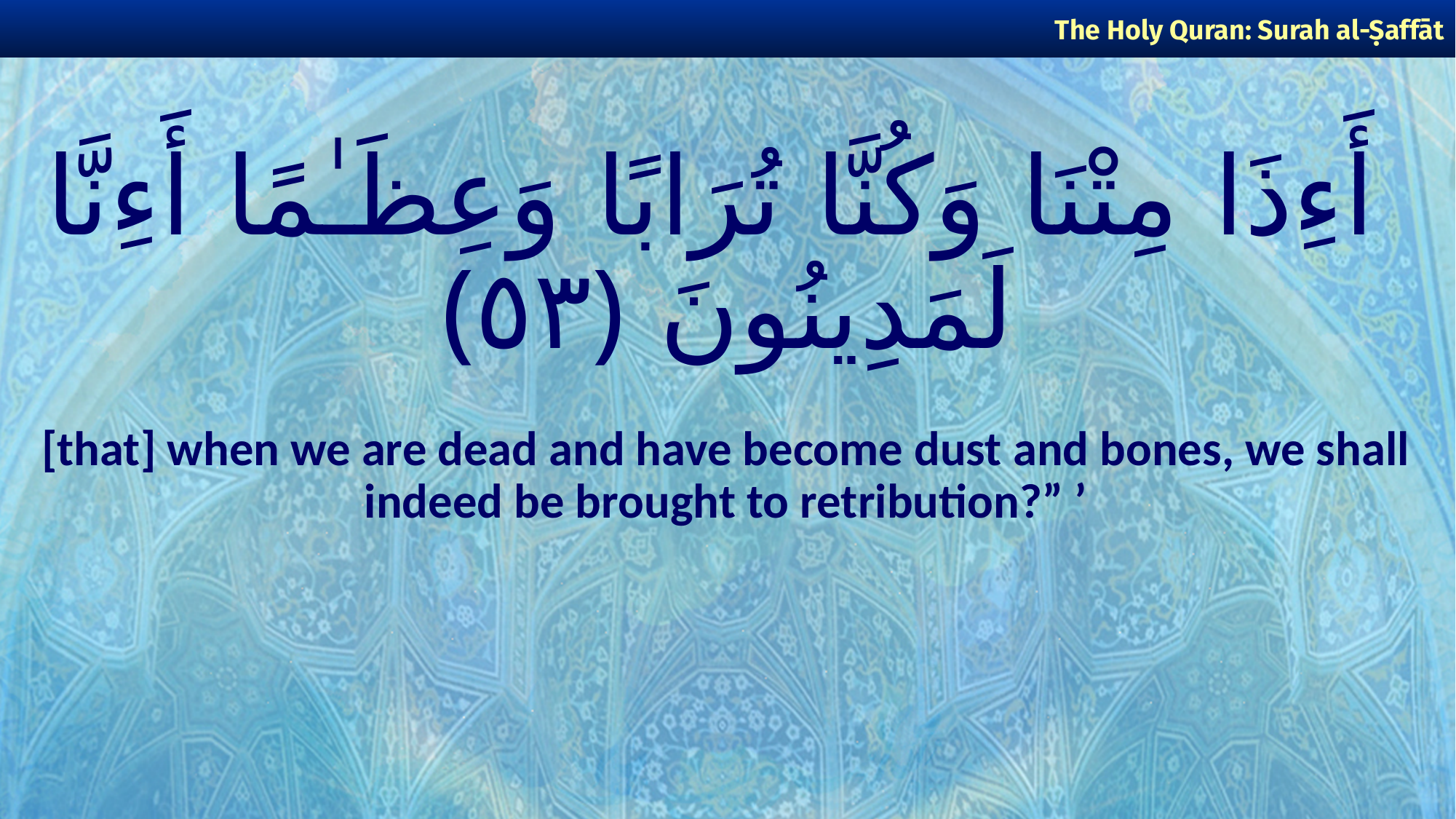

The Holy Quran: Surah al-Ṣaffāt
# أَءِذَا مِتْنَا وَكُنَّا تُرَابًا وَعِظَـٰمًا أَءِنَّا لَمَدِينُونَ ﴿٥٣﴾
[that] when we are dead and have become dust and bones, we shall indeed be brought to retribution?” ’